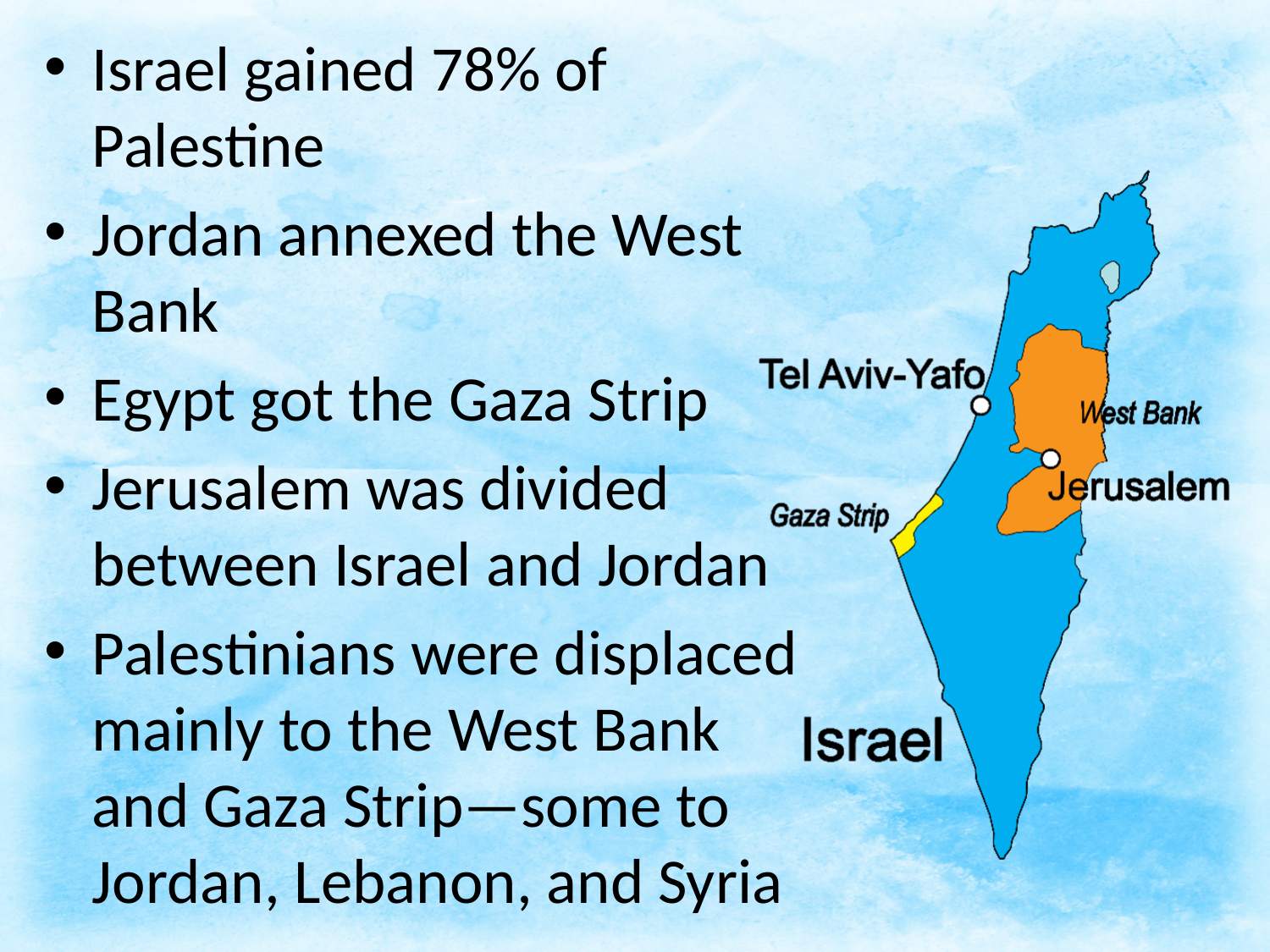

Israel gained 78% of Palestine
Jordan annexed the West Bank
Egypt got the Gaza Strip
Jerusalem was divided between Israel and Jordan
Palestinians were displaced mainly to the West Bank and Gaza Strip—some to Jordan, Lebanon, and Syria